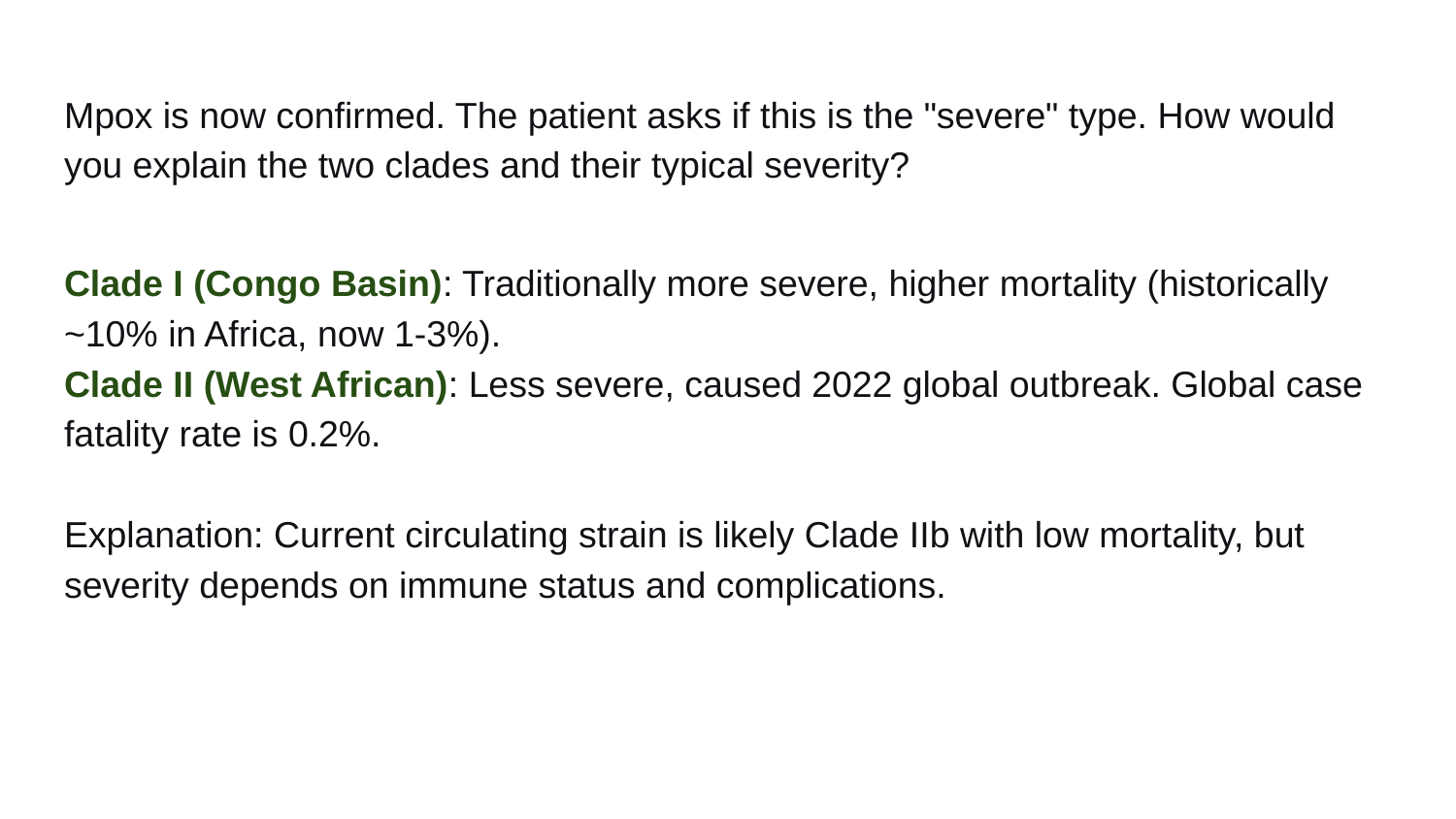

# Mpox is now confirmed. The patient asks if this is the "severe" type. How would you explain the two clades and their typical severity?
Clade I (Congo Basin): Traditionally more severe, higher mortality (historically ~10% in Africa, now 1-3%).
Clade II (West African): Less severe, caused 2022 global outbreak. Global case fatality rate is 0.2%.
Explanation: Current circulating strain is likely Clade IIb with low mortality, but severity depends on immune status and complications.